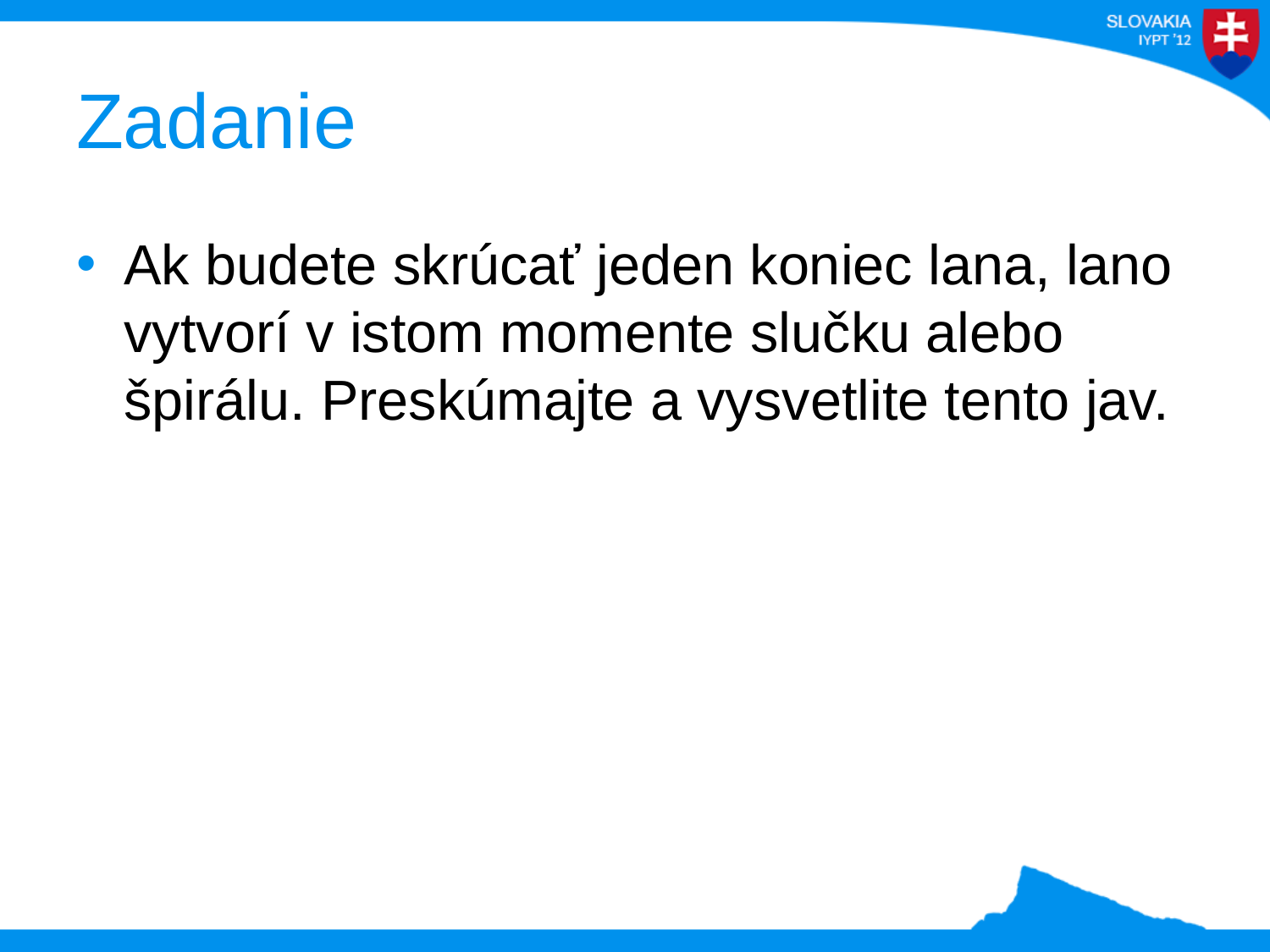

# Zadanie
Ak budete skrúcať jeden koniec lana, lano vytvorí v istom momente slučku alebo špirálu. Preskúmajte a vysvetlite tento jav.